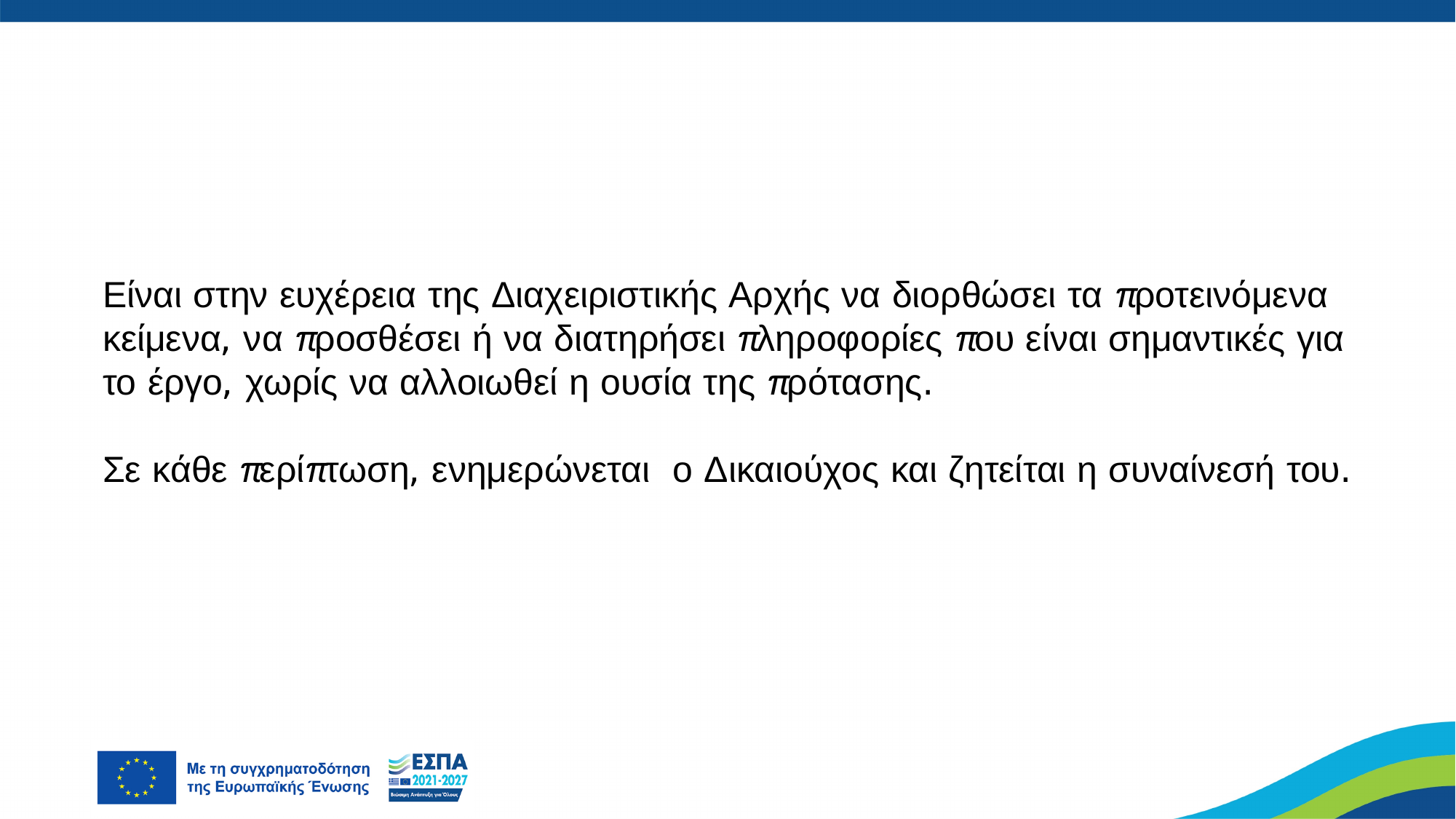

Είναι στην ευχέρεια της Διαχειριστικής Αρχής να διορθώσει τα προτεινόμενα κείμενα, να προσθέσει ή να διατηρήσει πληροφορίες που είναι σημαντικές για το έργο, χωρίς να αλλοιωθεί η ουσία της πρότασης.

Σε κάθε περίπτωση, ενημερώνεται  ο Δικαιούχος και ζητείται η συναίνεσή του.